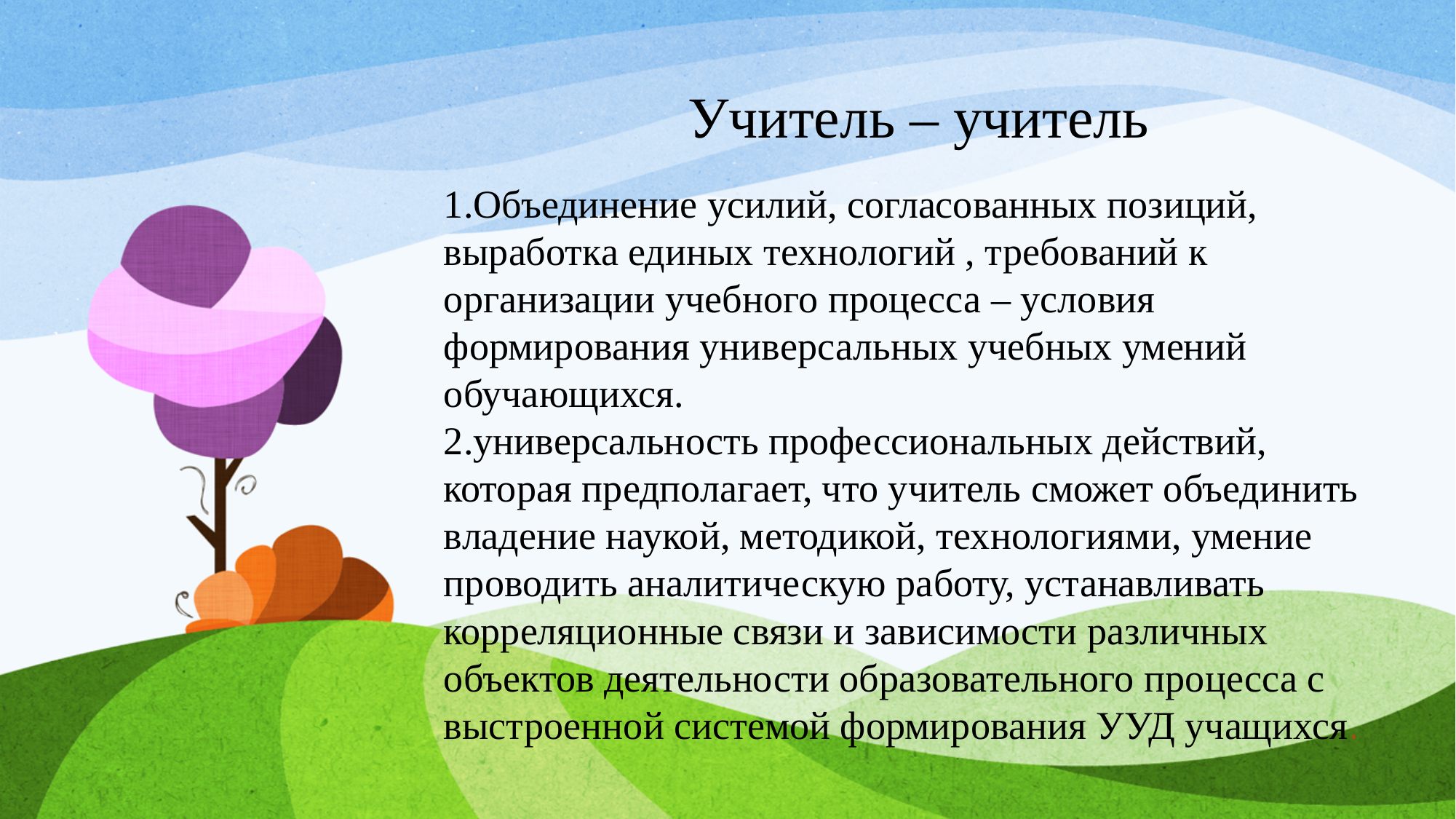

# Учитель – учитель
1.Объединение усилий, согласованных позиций, выработка единых технологий , требований к организации учебного процесса – условия формирования универсальных учебных умений обучающихся.
2.универсальность профессиональных действий, которая предполагает, что учитель сможет объединить владение наукой, методикой, технологиями, умение проводить аналитическую работу, устанавливать корреляционные связи и зависимости различных объектов деятельности образовательного процесса с выстроенной системой формирования УУД учащихся.